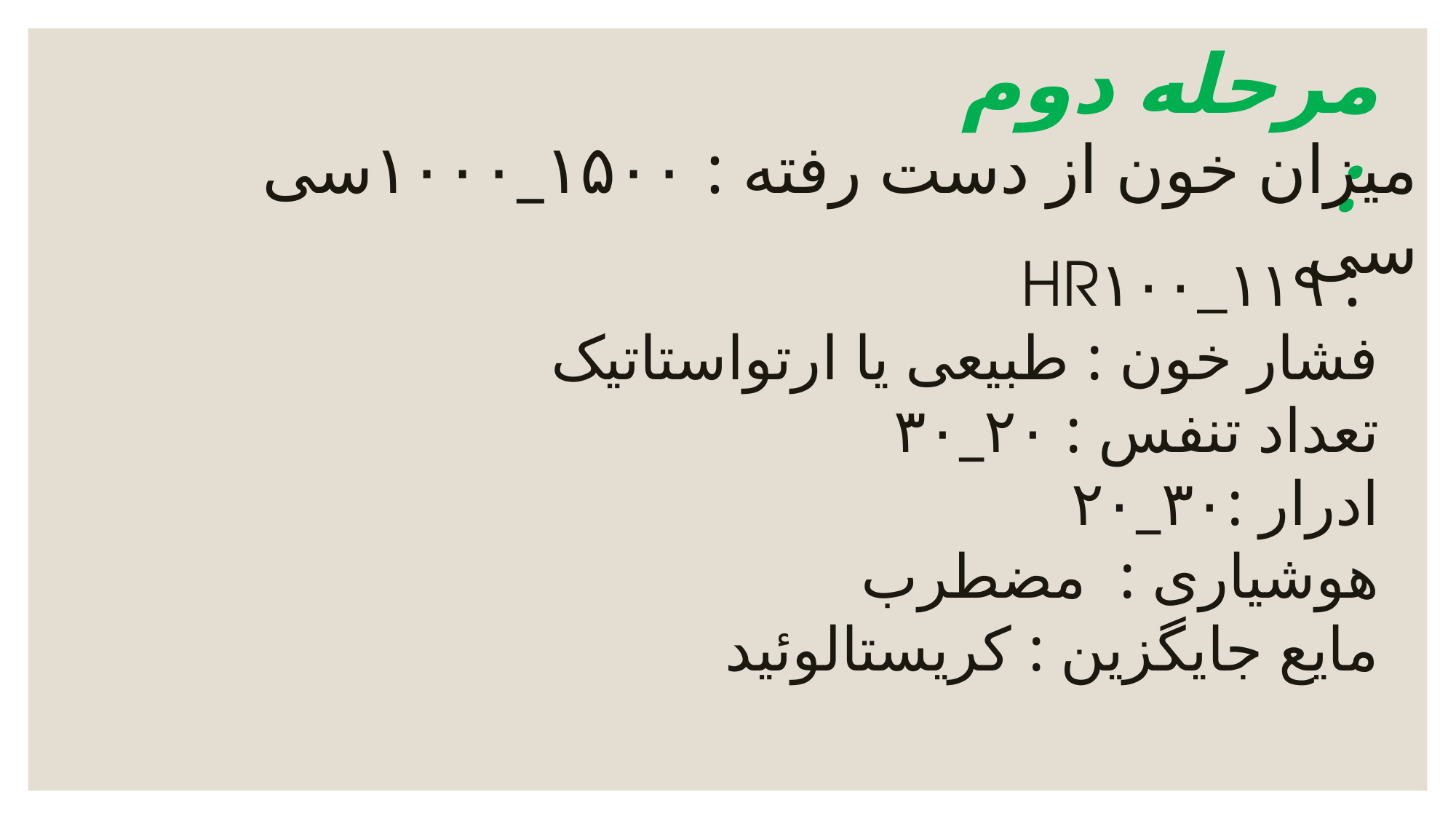

مرحله دوم  :
میزان خون از دست رفته : ۱۵۰۰_۱۰۰۰سی سی
 : HR۱۰۰_۱۱۹
فشار خون : طبیعی یا ارتواستاتیک
تعداد تنفس : ۲۰_۳۰
ادرار :۳۰_۲۰
هوشیاری :  مضطرب
مایع جایگزین : کریستالوئید